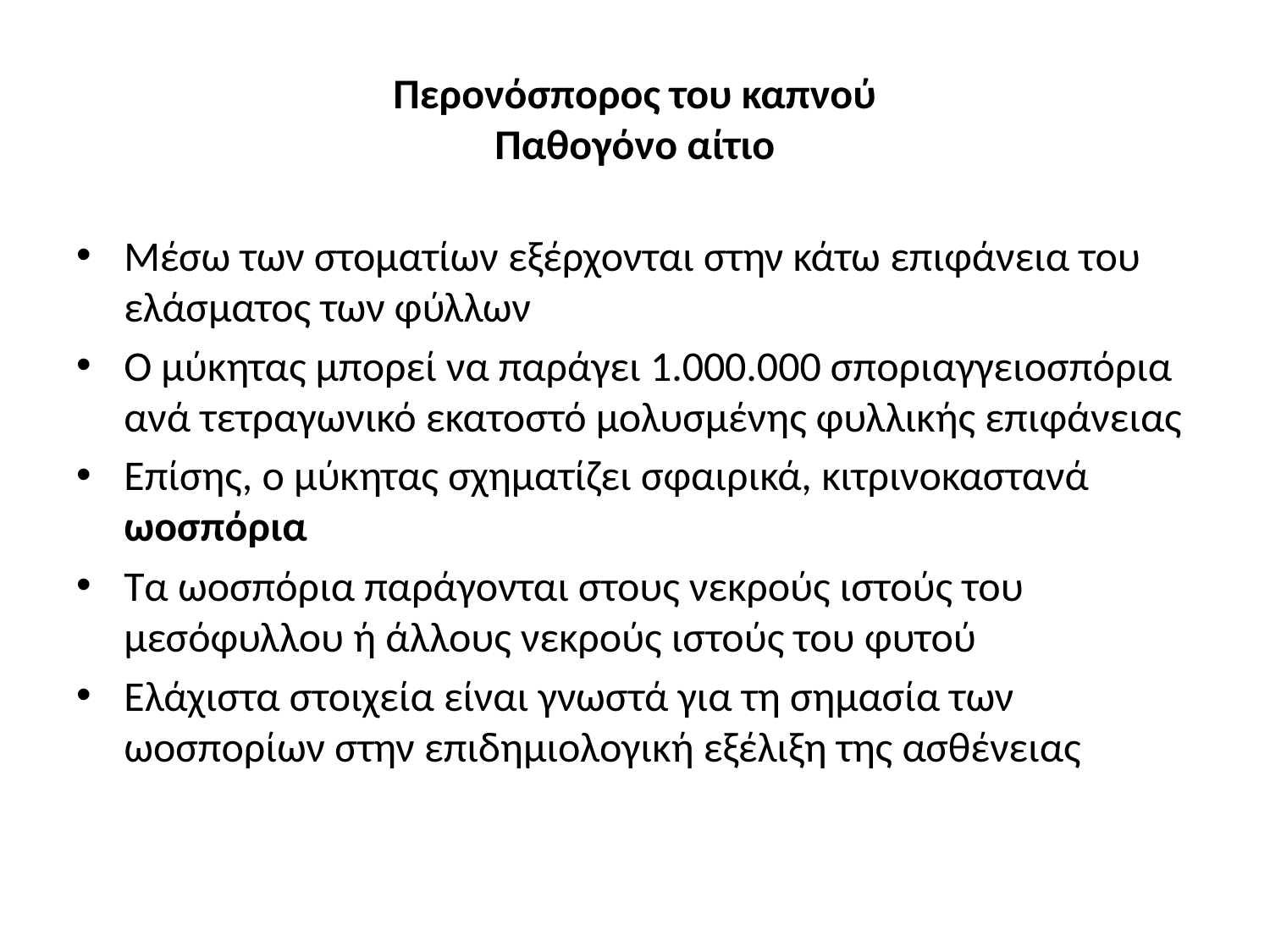

# Περονόσπορος του καπνού Παθογόνο αίτιο
Μέσω των στοματίων εξέρχονται στην κάτω επιφάνεια του ελάσματος των φύλλων
Ο μύκητας μπορεί να παράγει 1.000.000 σποριαγγειοσπόρια ανά τετραγωνικό εκατοστό μολυσμένης φυλλικής επιφάνειας
Επίσης, ο μύκητας σχηματίζει σφαιρικά, κιτρινοκαστανά ωοσπόρια
Τα ωοσπόρια παράγονται στους νεκρούς ιστούς του μεσόφυλλου ή άλλους νεκρούς ιστούς του φυτού
Ελάχιστα στοιχεία είναι γνωστά για τη σημασία των ωοσπορίων στην επιδημιολογική εξέλιξη της ασθένειας